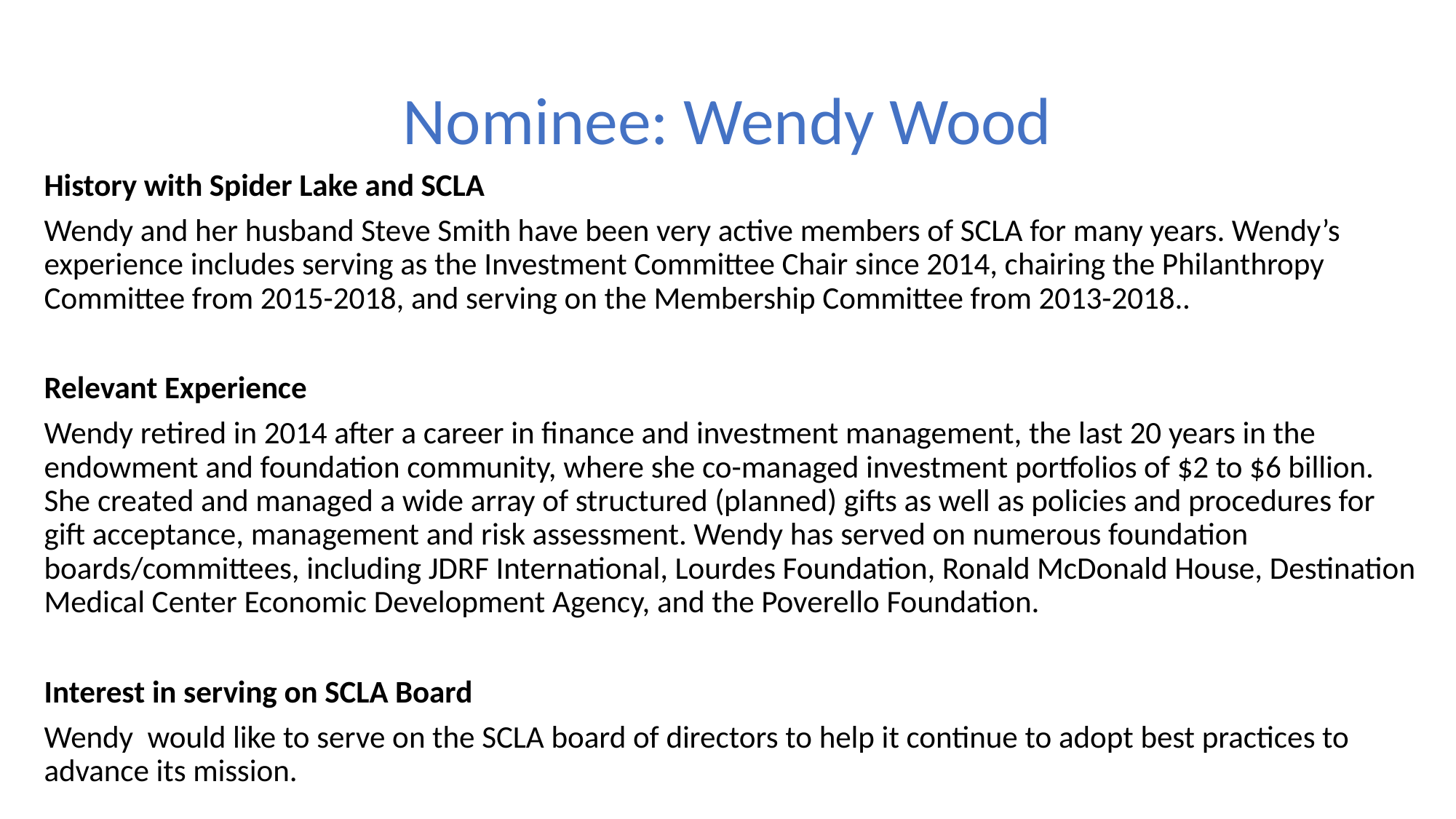

# Nominee: Wendy Wood
History with Spider Lake and SCLA
Wendy and her husband Steve Smith have been very active members of SCLA for many years. Wendy’s experience includes serving as the Investment Committee Chair since 2014, chairing the Philanthropy Committee from 2015-2018, and serving on the Membership Committee from 2013-2018..

Relevant Experience
Wendy retired in 2014 after a career in finance and investment management, the last 20 years in the endowment and foundation community, where she co-managed investment portfolios of $2 to $6 billion.  She created and managed a wide array of structured (planned) gifts as well as policies and procedures for gift acceptance, management and risk assessment. Wendy has served on numerous foundation boards/committees, including JDRF International, Lourdes Foundation, Ronald McDonald House, Destination Medical Center Economic Development Agency, and the Poverello Foundation.

Interest in serving on SCLA Board
Wendy  would like to serve on the SCLA board of directors to help it continue to adopt best practices to advance its mission.